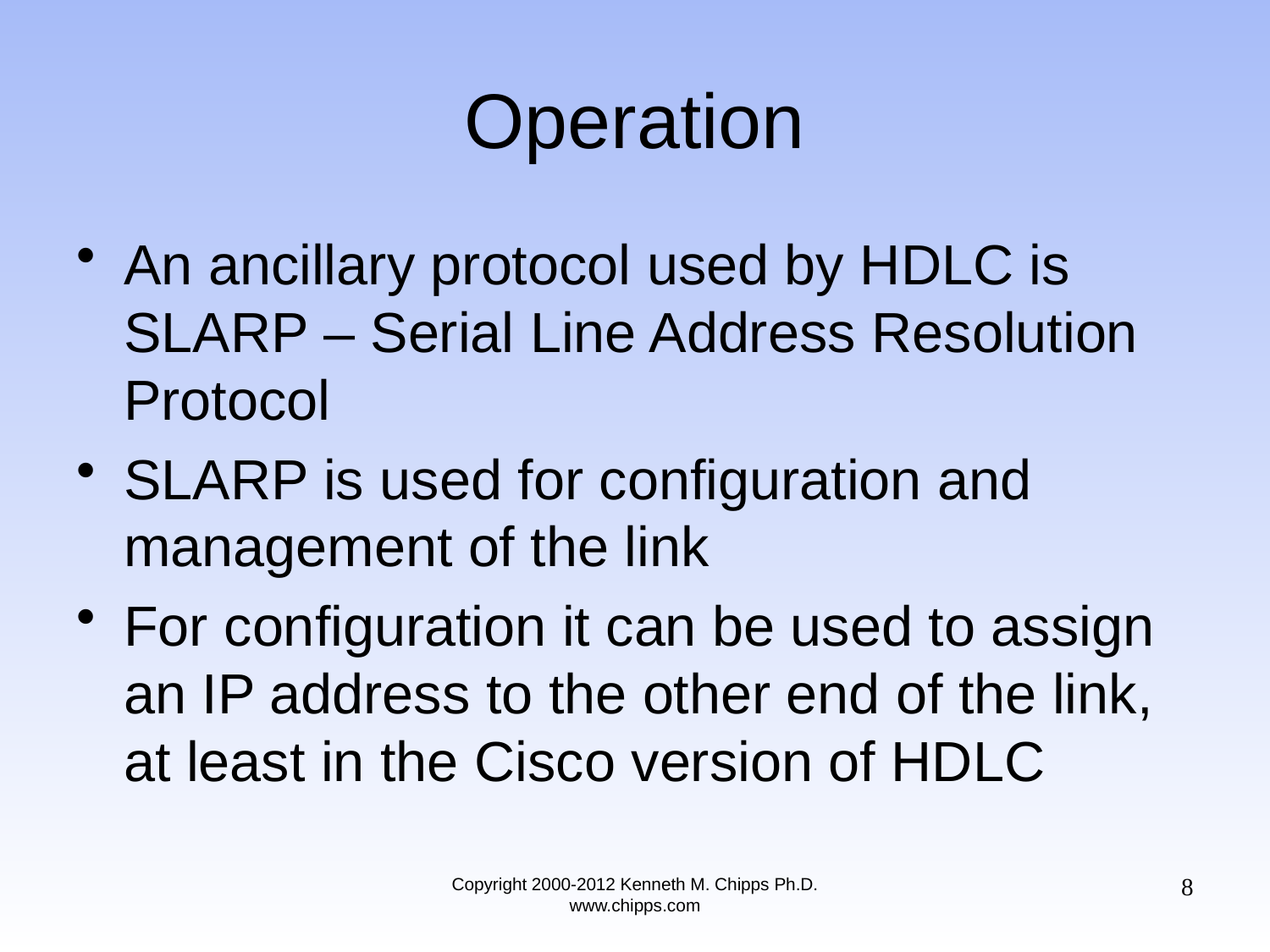

# Operation
An ancillary protocol used by HDLC is SLARP – Serial Line Address Resolution Protocol
SLARP is used for configuration and management of the link
For configuration it can be used to assign an IP address to the other end of the link, at least in the Cisco version of HDLC
8
Copyright 2000-2012 Kenneth M. Chipps Ph.D. www.chipps.com